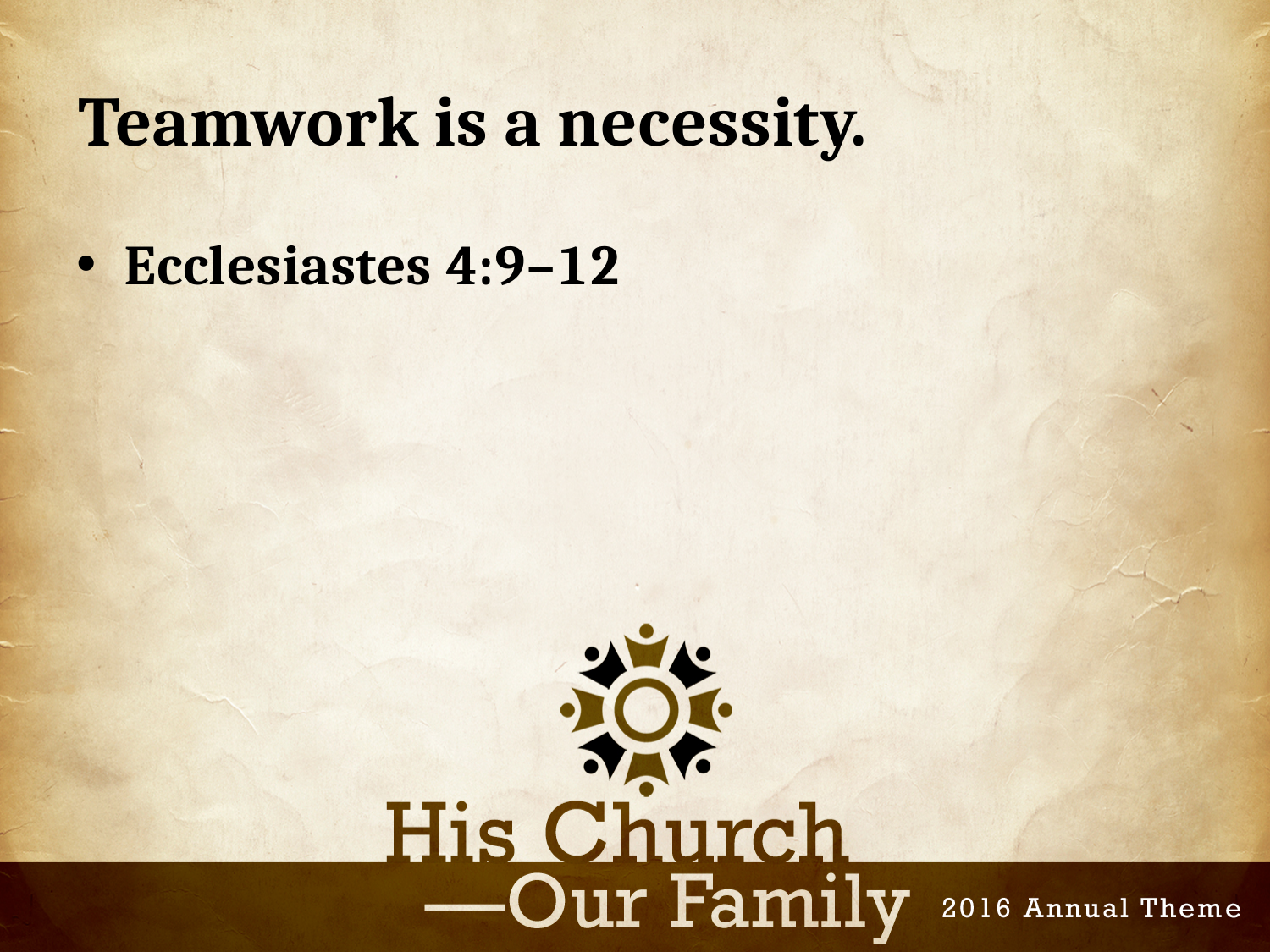

# Teamwork is a necessity.
Ecclesiastes 4:9–12